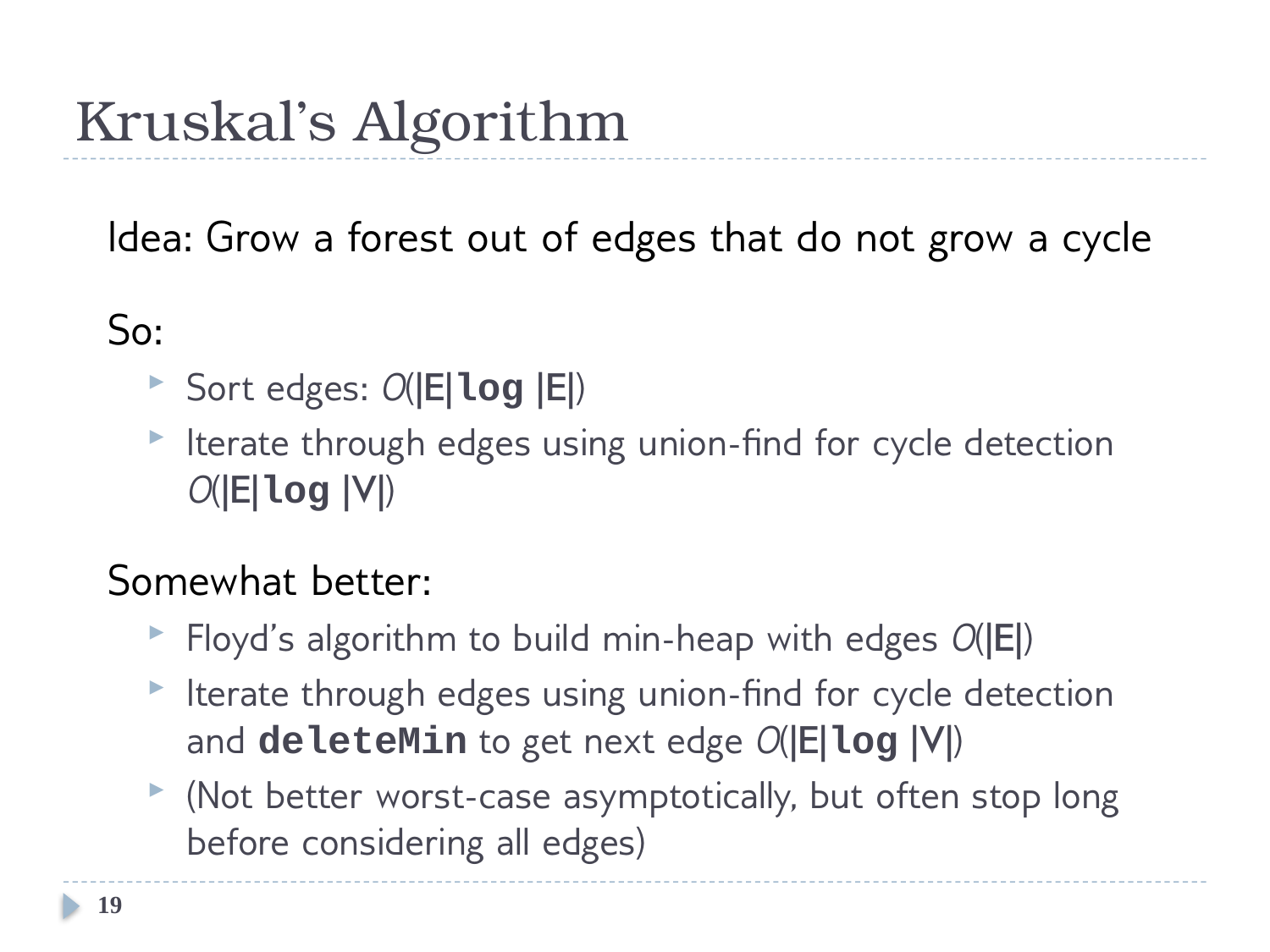

# Kruskal’s Algorithm
Idea: Grow a forest out of edges that do not grow a cycle

So:
Sort edges: O(|E|log |E|)
Iterate through edges using union-find for cycle detection O(|E|log |V|)

Somewhat better:
Floyd’s algorithm to build min-heap with edges O(|E|)
Iterate through edges using union-find for cycle detection and deleteMin to get next edge O(|E|log |V|)
(Not better worst-case asymptotically, but often stop long before considering all edges)
19